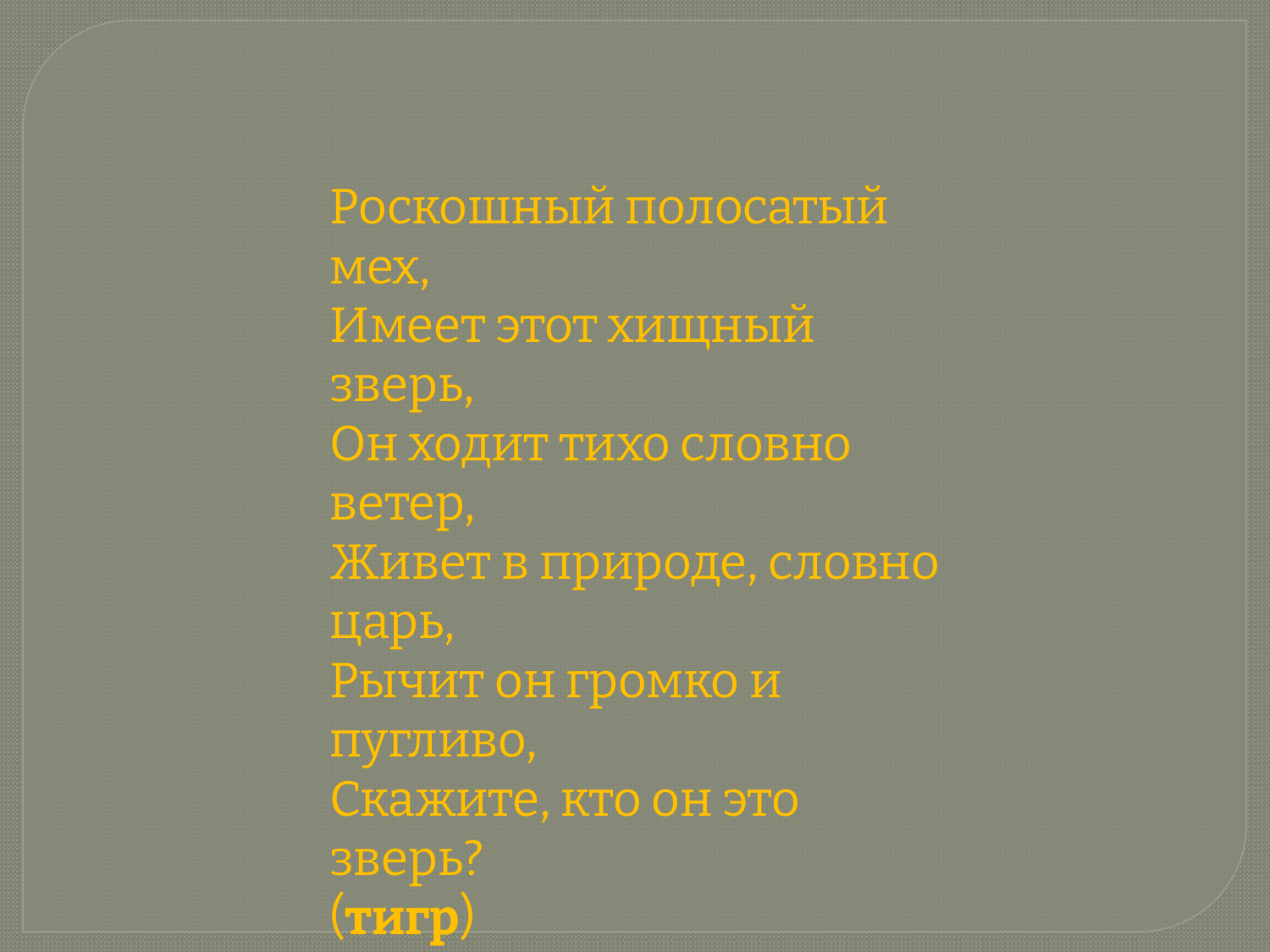

Роскошный полосатый мех,
Имеет этот хищный зверь,
Он ходит тихо словно ветер,
Живет в природе, словно царь,
Рычит он громко и пугливо,
Скажите, кто он это зверь?
(тигр)